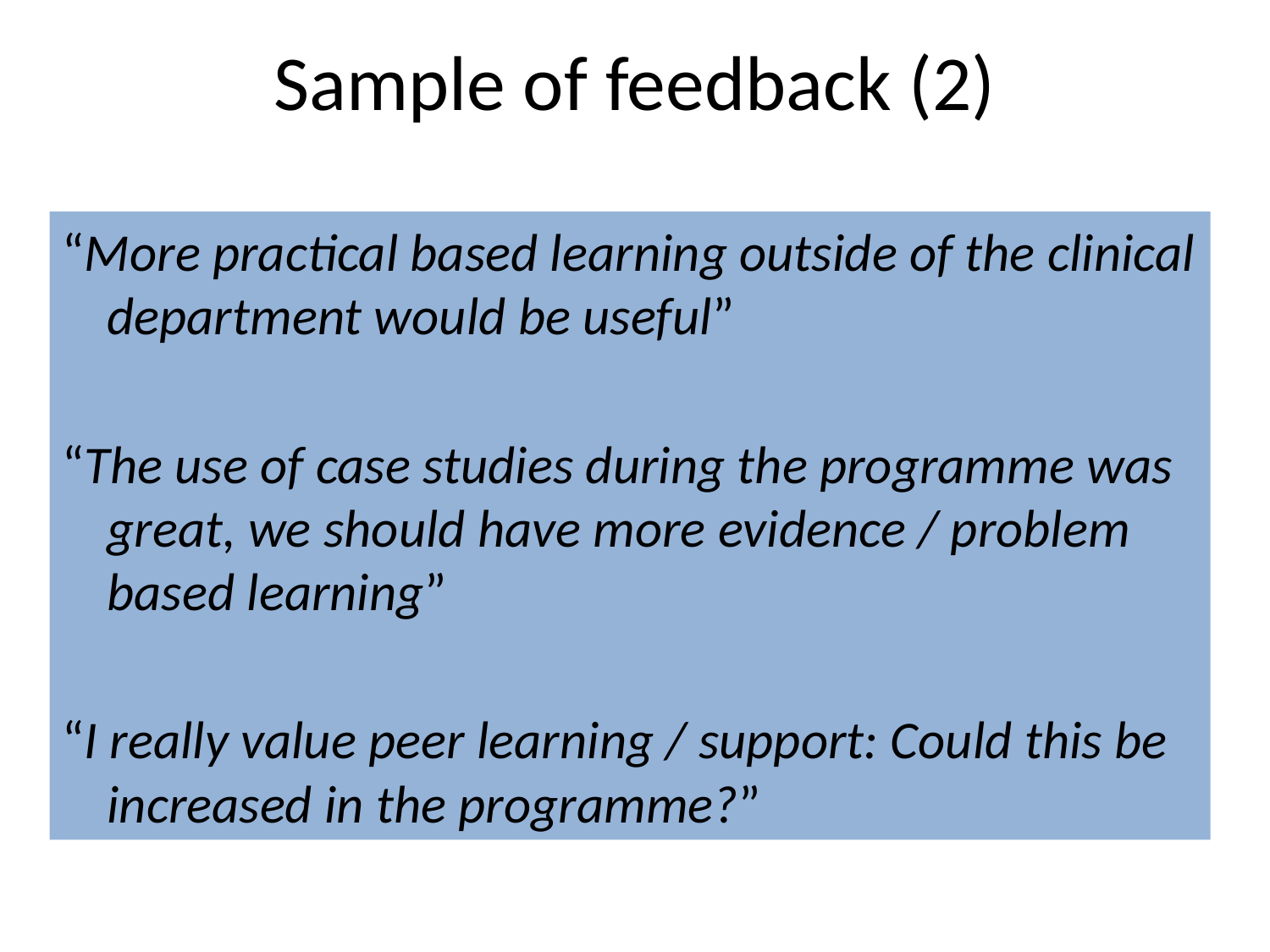

# Sample of feedback (2)
“More practical based learning outside of the clinical department would be useful”

“The use of case studies during the programme was great, we should have more evidence / problem based learning”

“I really value peer learning / support: Could this be increased in the programme?”